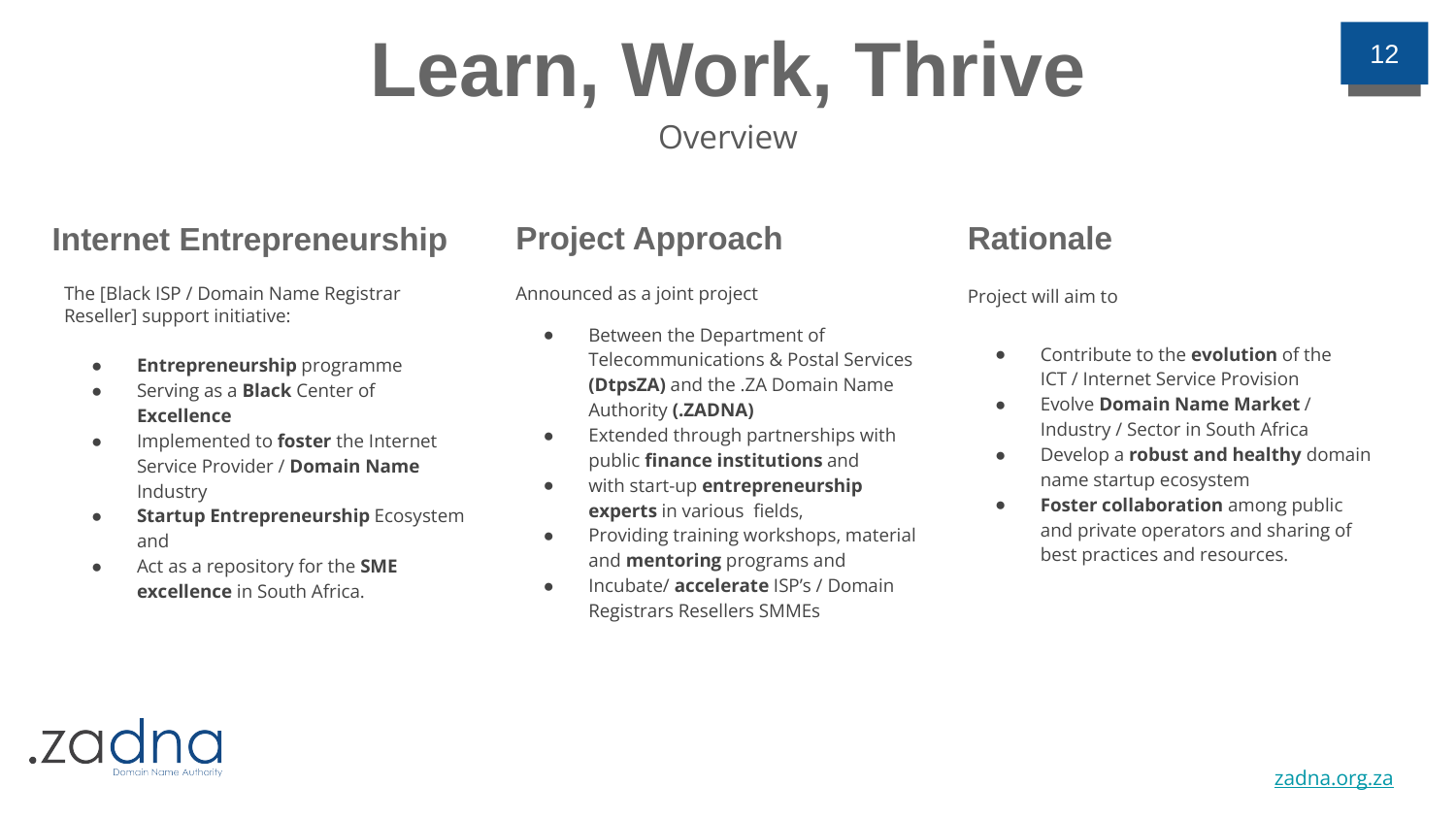

Learn, Work, Thrive
12
Overview
Project Approach
Rationale
Internet Entrepreneurship
The [Black ISP / Domain Name Registrar Reseller] support initiative:

Entrepreneurship programme
Serving as a Black Center of Excellence
Implemented to foster the Internet Service Provider / Domain Name Industry
Startup Entrepreneurship Ecosystem and
Act as a repository for the SME excellence in South Africa.
Announced as a joint project
Between the Department of Telecommunications & Postal Services (DtpsZA) and the .ZA Domain Name Authority (.ZADNA)
Extended through partnerships with public finance institutions and
with start-up entrepreneurship experts in various  fields,
Providing training workshops, material and mentoring programs and
Incubate/ accelerate ISP’s / Domain Registrars Resellers SMMEs
Project will aim to
Contribute to the evolution of the ICT / Internet Service Provision
Evolve Domain Name Market / Industry / Sector in South Africa
Develop a robust and healthy domain name startup ecosystem
Foster collaboration among public and private operators and sharing of best practices and resources.